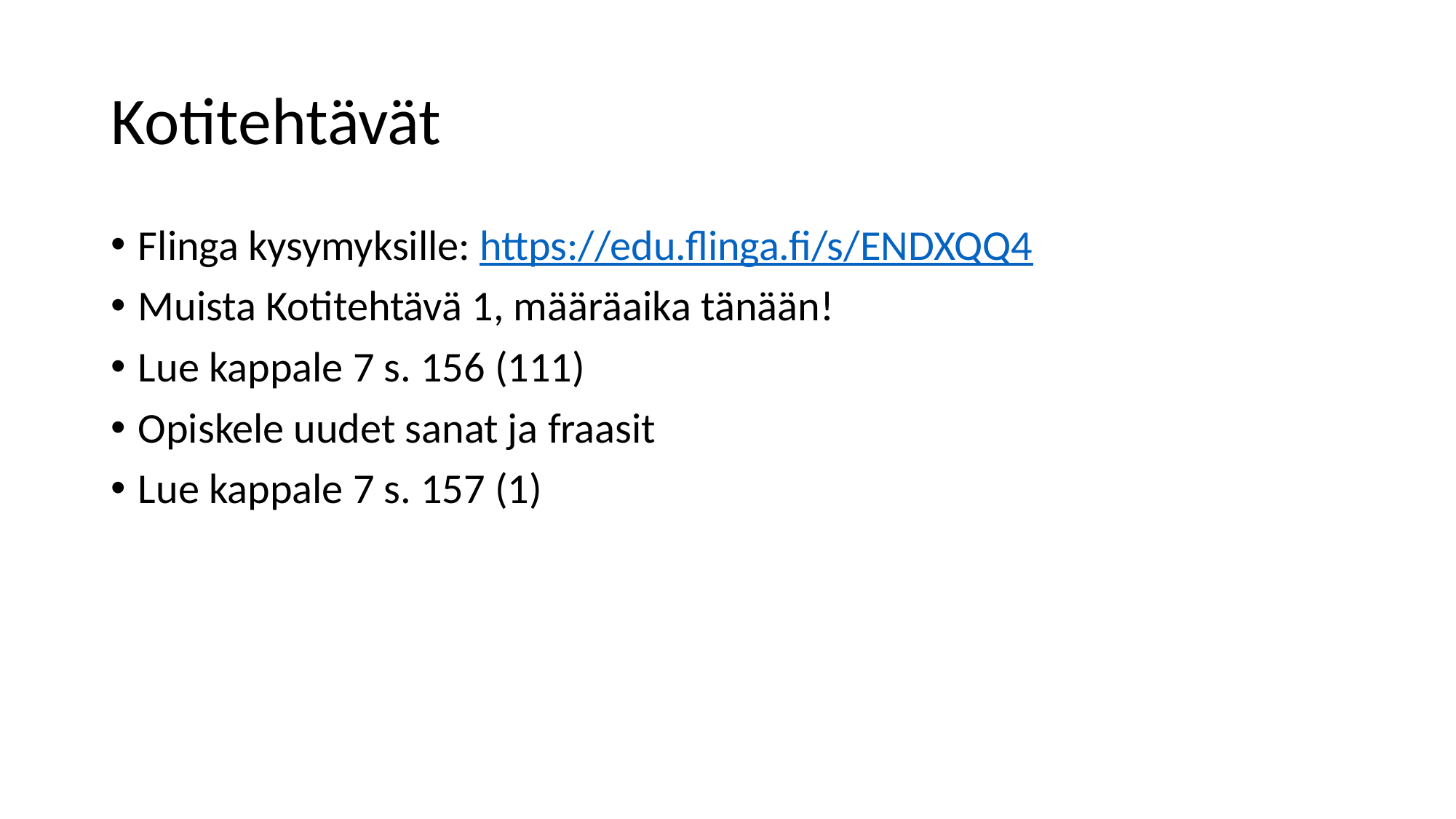

# Kotitehtävät
Flinga kysymyksille: https://edu.flinga.fi/s/ENDXQQ4
Muista Kotitehtävä 1, määräaika tänään!
Lue kappale 7 s. 156 (111)
Opiskele uudet sanat ja fraasit
Lue kappale 7 s. 157 (1)